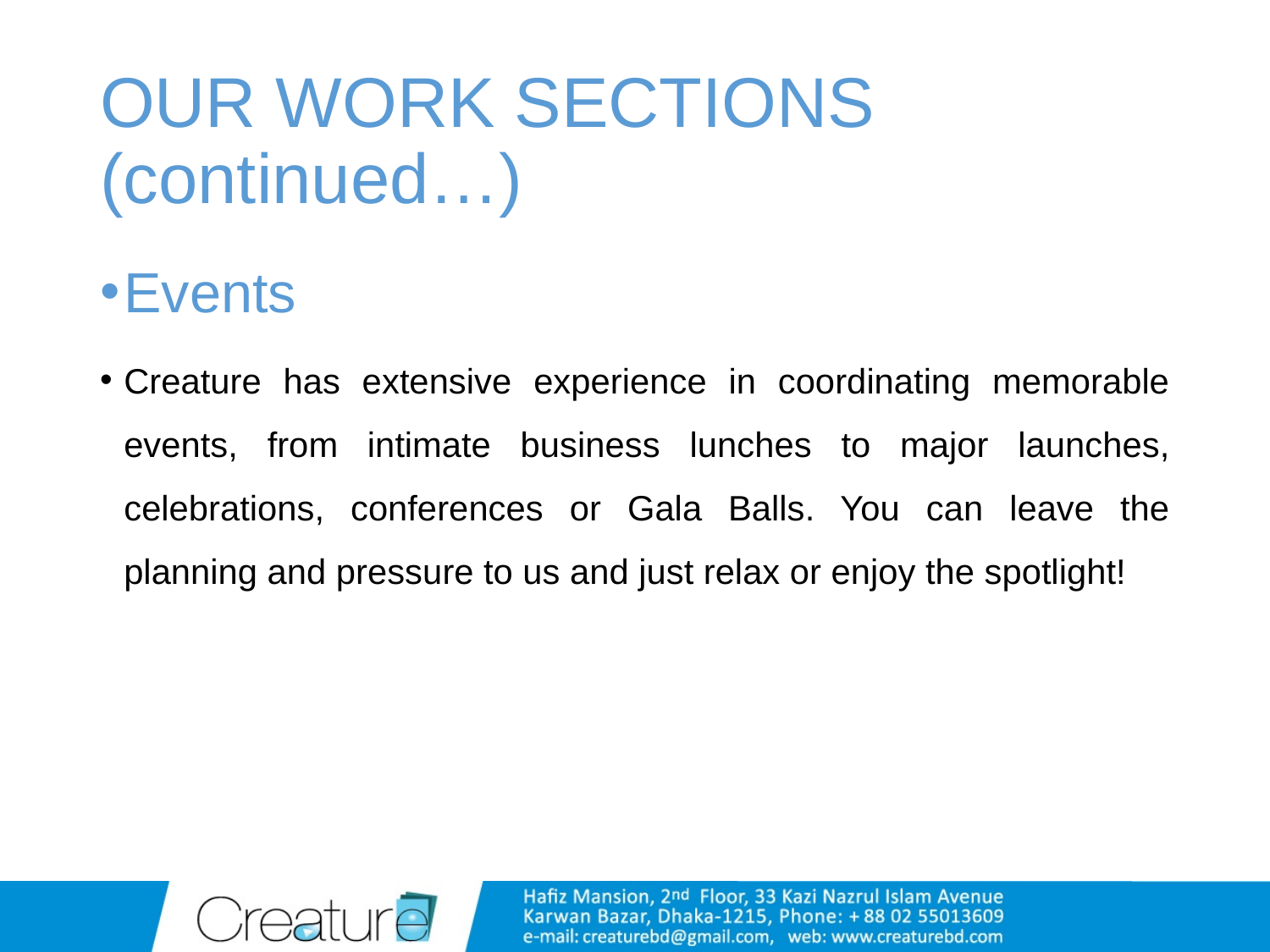

# OUR WORK SECTIONS (continued…)
Events
Creature has extensive experience in coordinating memorable events, from intimate business lunches to major launches, celebrations, conferences or Gala Balls. You can leave the planning and pressure to us and just relax or enjoy the spotlight!